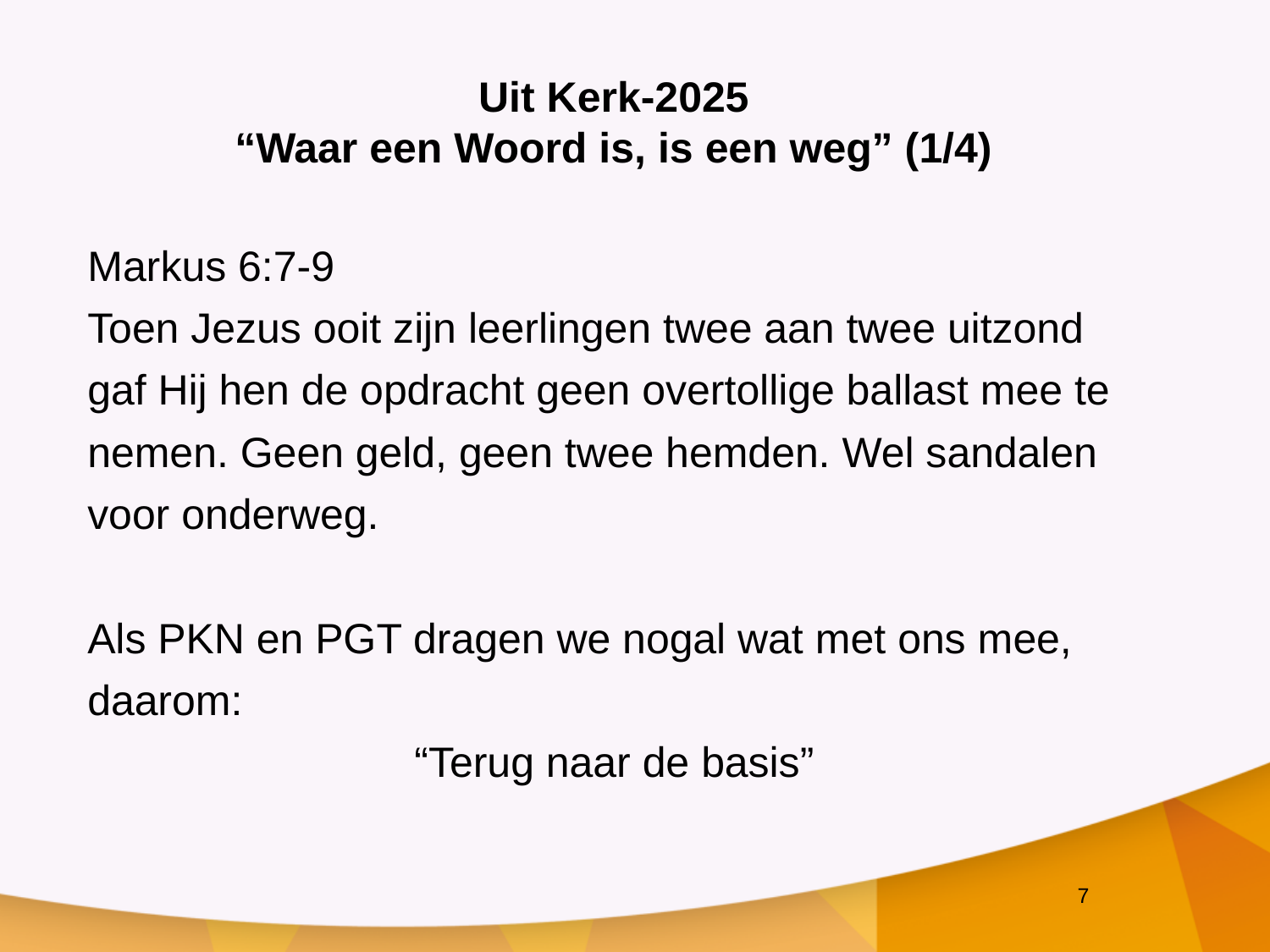

Uit Kerk-2025
“Waar een Woord is, is een weg” (1/4)
Markus 6:7-9
Toen Jezus ooit zijn leerlingen twee aan twee uitzond
gaf Hij hen de opdracht geen overtollige ballast mee te
nemen. Geen geld, geen twee hemden. Wel sandalen
voor onderweg.

Als PKN en PGT dragen we nogal wat met ons mee,
daarom:
“Terug naar de basis”